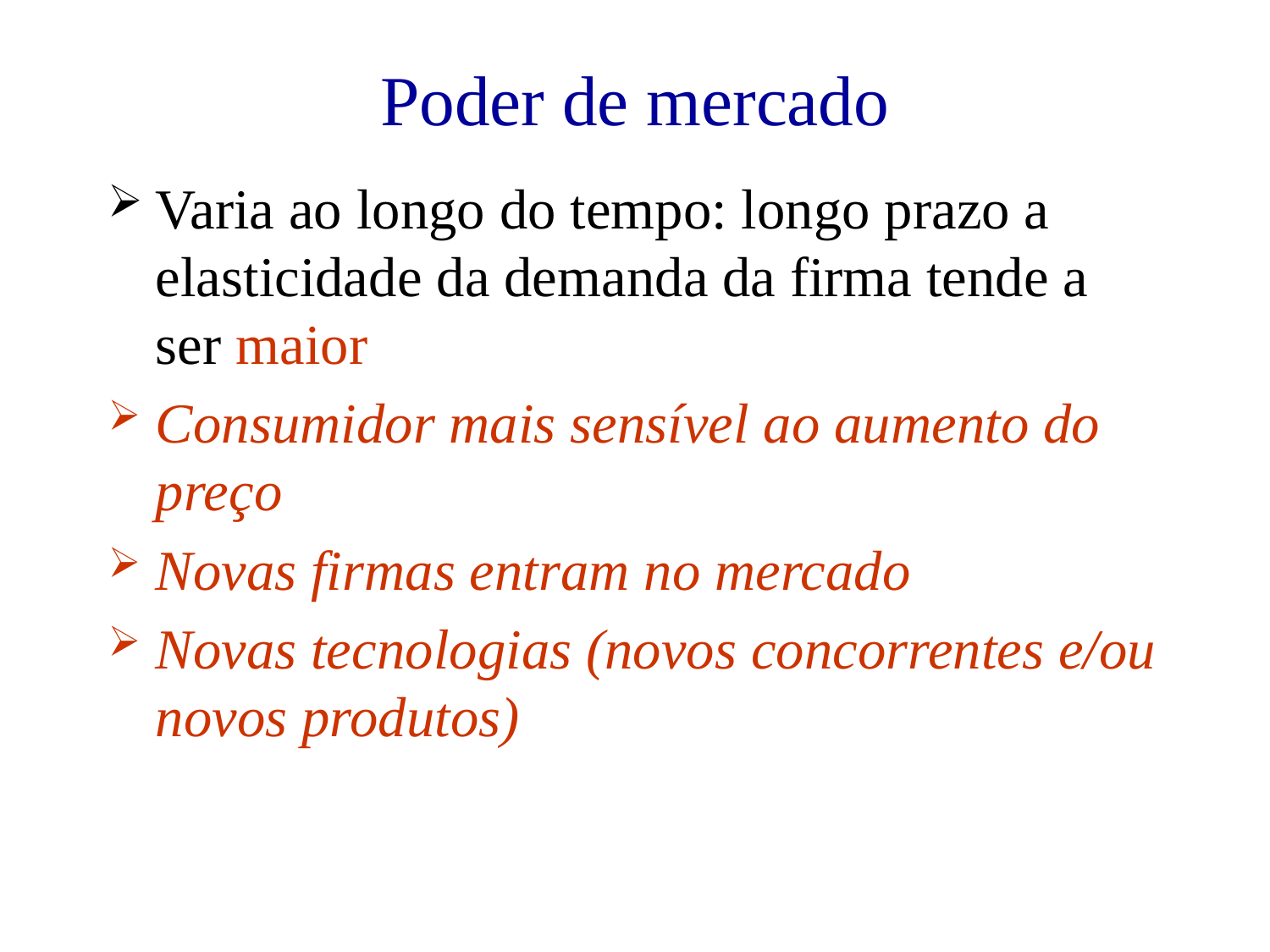

# Poder de mercado
Varia ao longo do tempo: longo prazo a elasticidade da demanda da firma tende a ser maior
Consumidor mais sensível ao aumento do preço
Novas firmas entram no mercado
Novas tecnologias (novos concorrentes e/ou novos produtos)